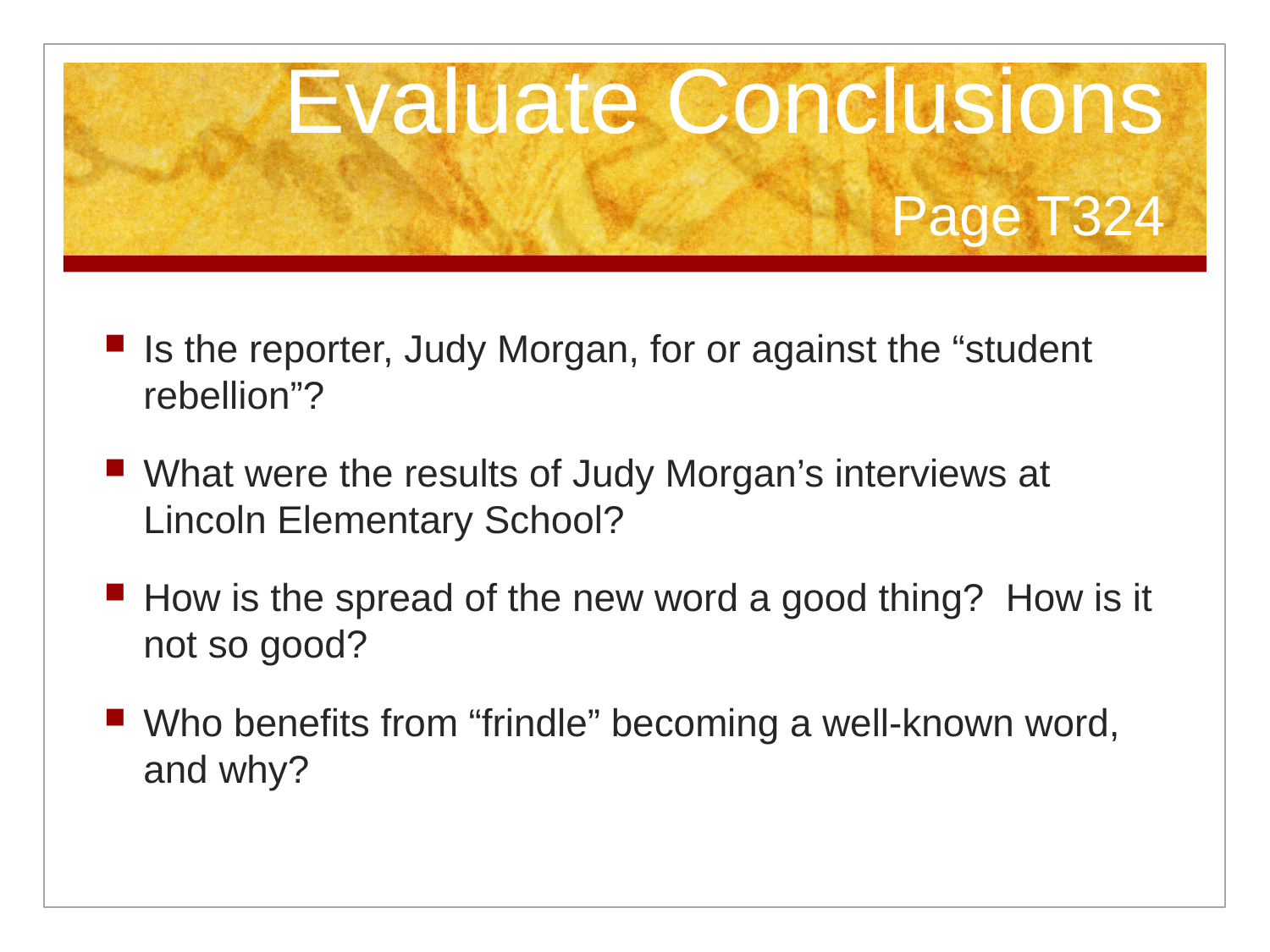

# Evaluate Conclusions Page T324
Is the reporter, Judy Morgan, for or against the “student rebellion”?
What were the results of Judy Morgan’s interviews at Lincoln Elementary School?
How is the spread of the new word a good thing?  How is it not so good?
Who benefits from “frindle” becoming a well-known word, and why?